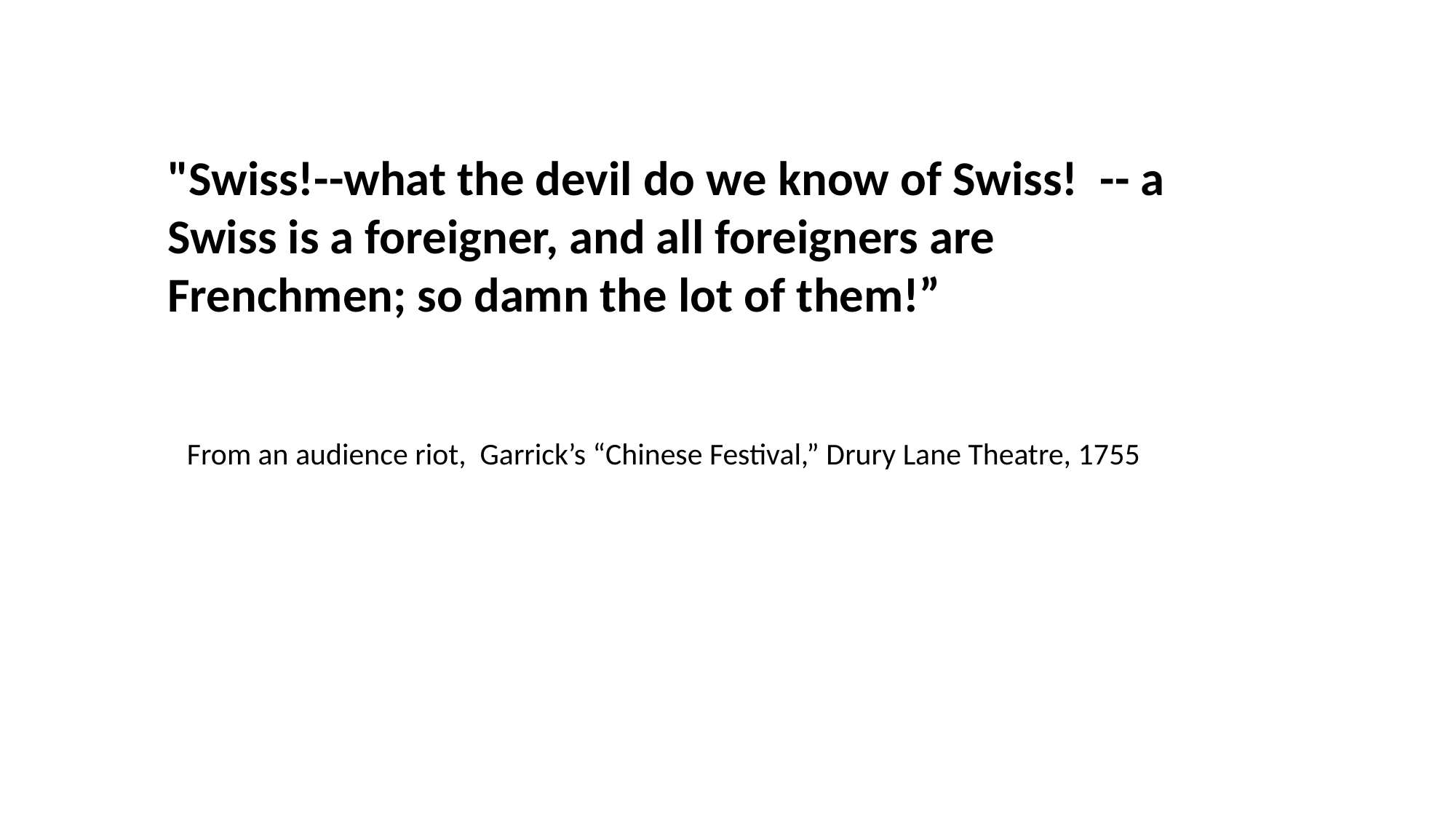

"Swiss!--what the devil do we know of Swiss!  -- a Swiss is a foreigner, and all foreigners are Frenchmen; so damn the lot of them!”
From an audience riot,  Garrick’s “Chinese Festival,” Drury Lane Theatre, 1755